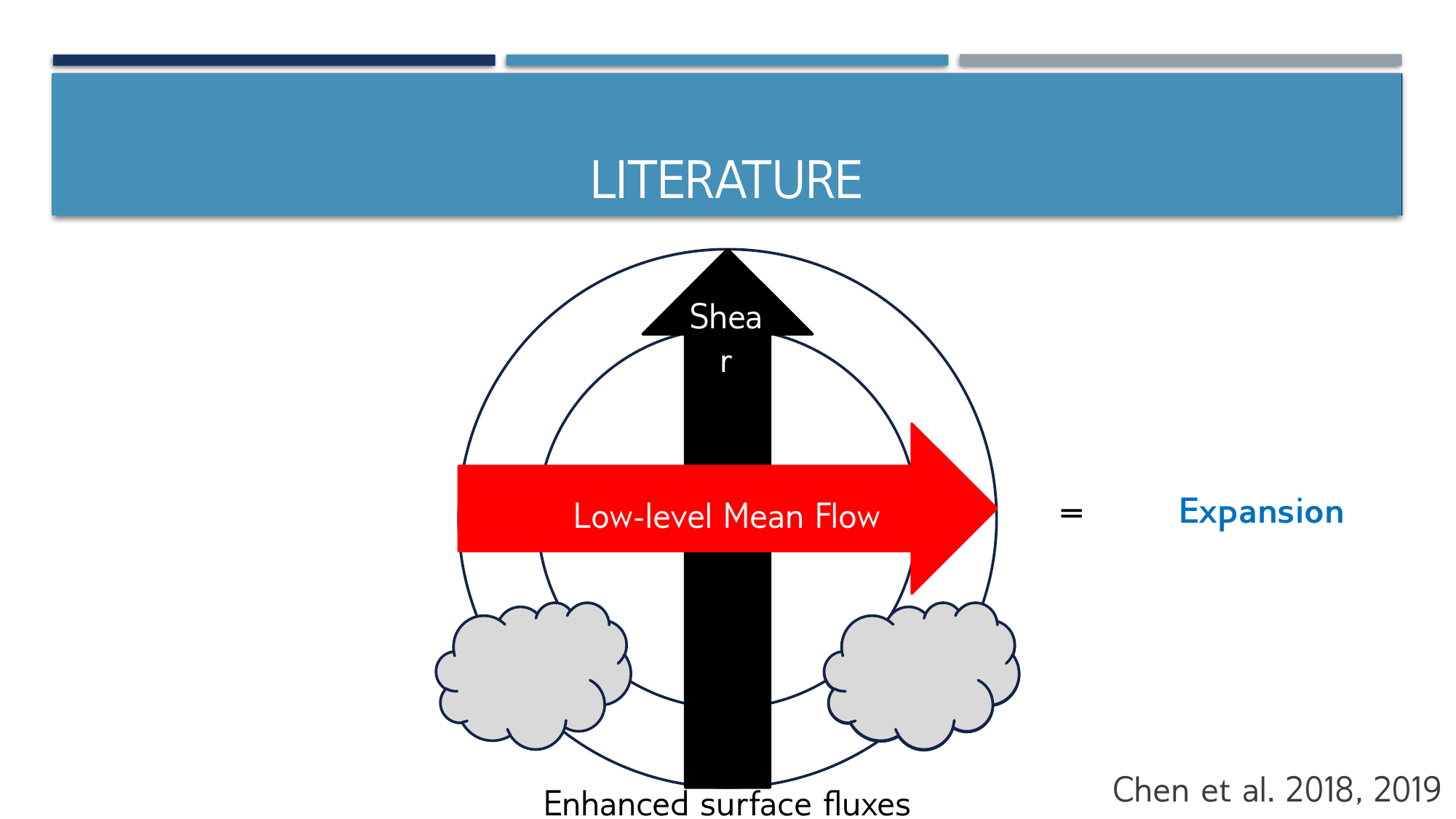

# Motivation
Literature

Shear
Shear
 =        Expansion
Low-level Mean Flow

Chen et al. 2018, 2019
Enhanced surface fluxes